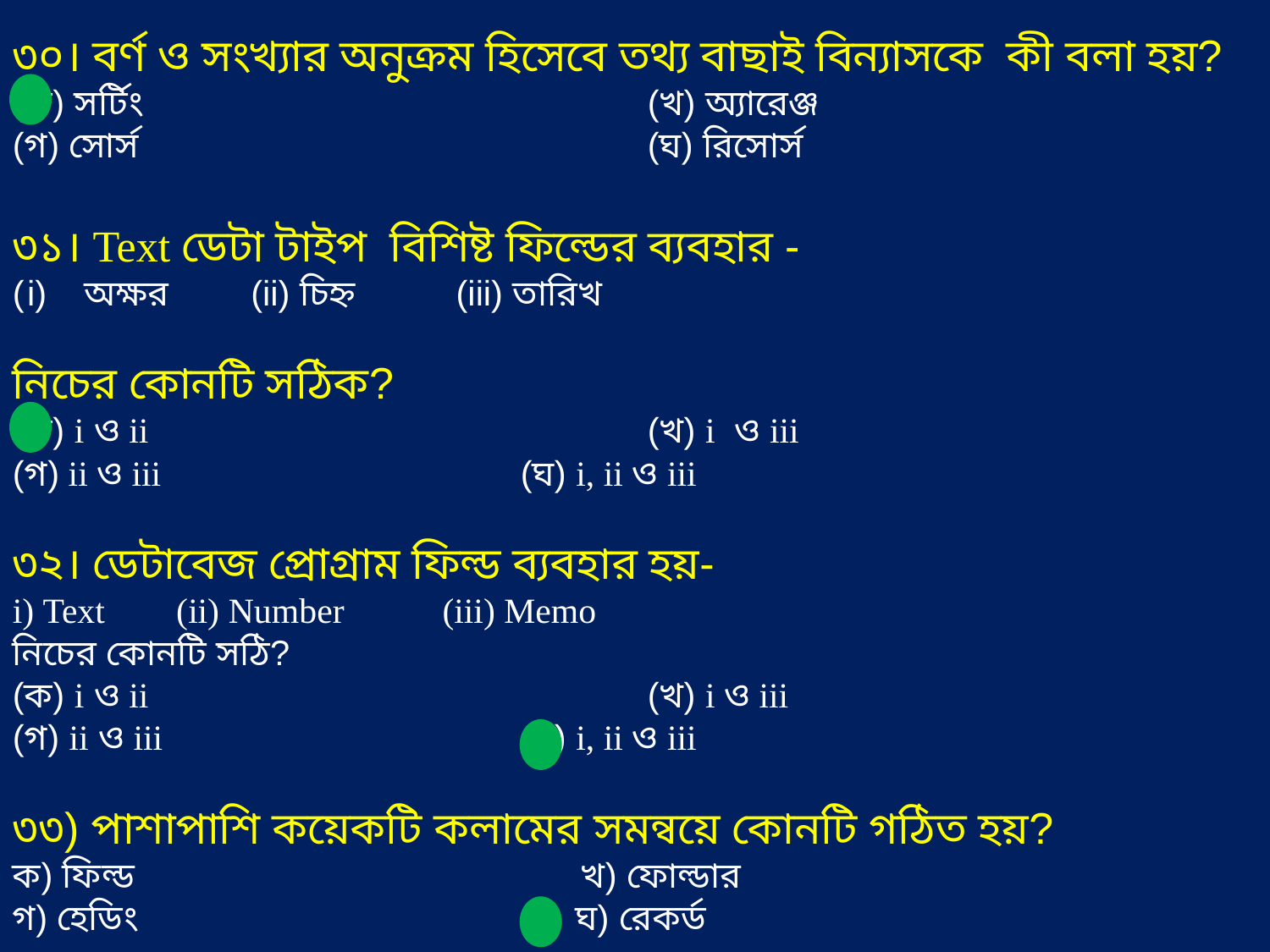

৩০। বর্ণ ও সংখ্যার অনুক্রম হিসেবে তথ্য বাছাই বিন্যাসকে  কী বলা হয়?
(ক) সর্টিং 				(খ) অ্যারেঞ্জ
(গ) সোর্স  				(ঘ) রিসোর্স

৩১। Text ডেটা টাইপ  বিশিষ্ট ফিল্ডের ব্যবহার -
অক্ষর         (ii) চিহ্ন           (iii) তারিখ

নিচের কোনটি সঠিক?
(ক) i ও ii				(খ) i  ও iii
(গ) ii ও iii 			(ঘ) i, ii ও iii

৩২। ডেটাবেজ প্রোগ্রাম ফিল্ড ব্যবহার হয়-
i) Text        (ii) Number           (iii) Memo
নিচের কোনটি সঠি?
(ক) i ও ii				(খ) i ও iii
(গ) ii ও iii 			(ঘ) i, ii ও iii

৩৩) পাশাপাশি কয়েকটি কলামের সমন্বয়ে কোনটি গঠিত হয়?
ক) ফিল্ড                                                 খ) ফোল্ডার
গ) হেডিং                                                ঘ) রেকর্ড